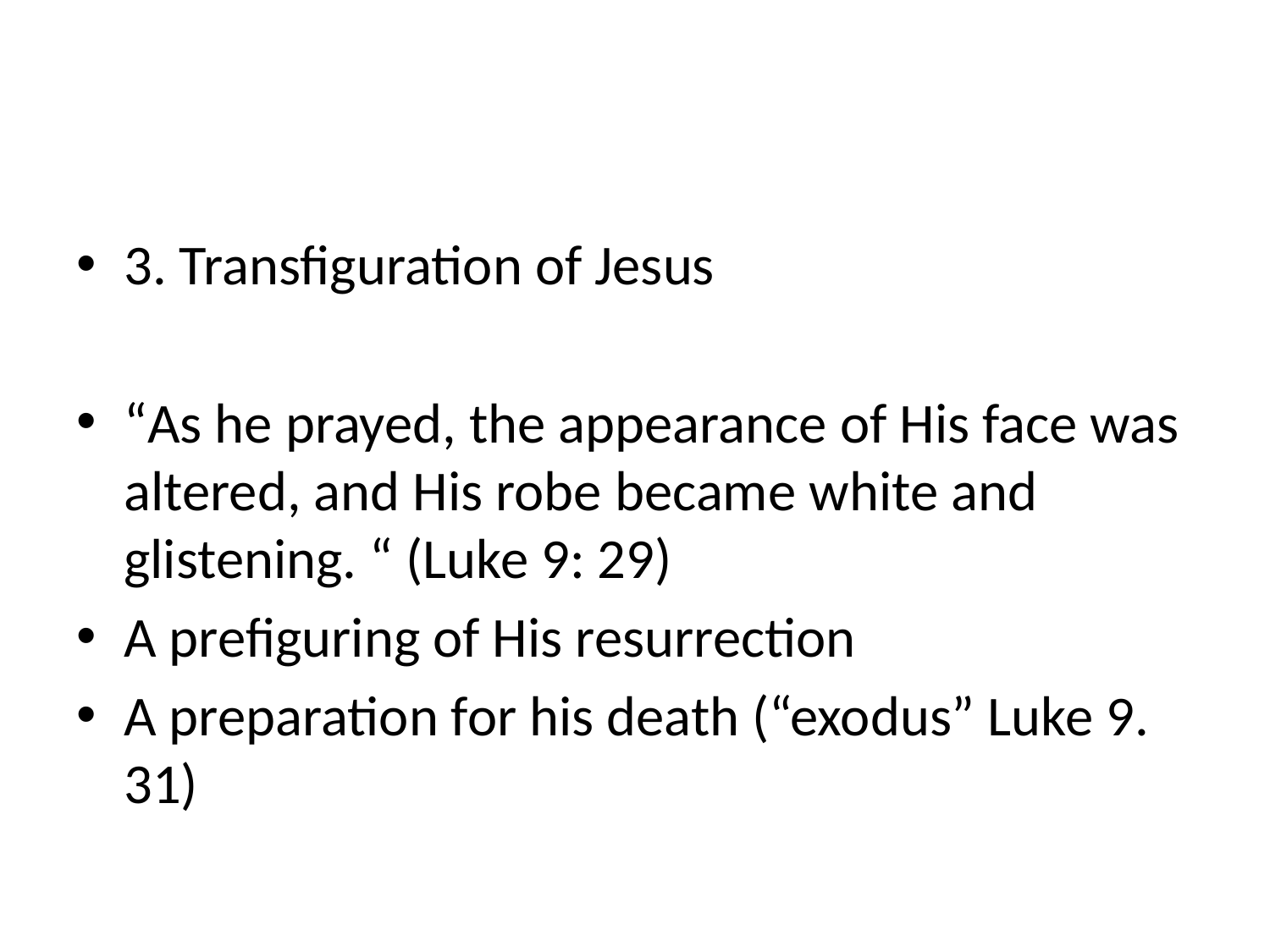

#
3. Transfiguration of Jesus

“As he prayed, the appearance of His face was altered, and His robe became white and glistening. “ (Luke 9: 29)
A prefiguring of His resurrection
A preparation for his death (“exodus” Luke 9. 31)